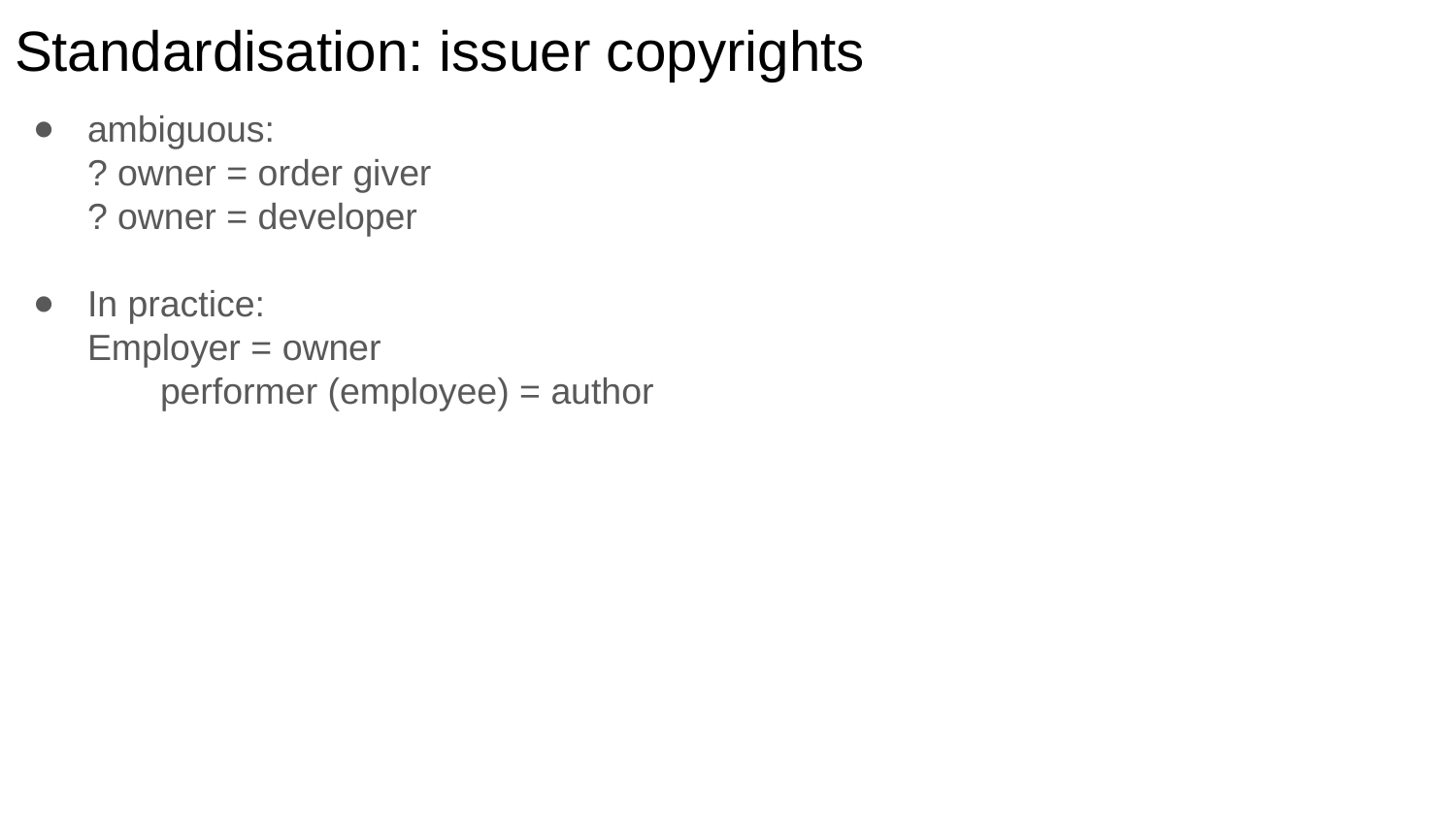

# Standardisation: issuer copyrights
ambiguous:
? owner = order giver
? owner = developer

In practice:
Employer = owner
	performer (employee) = author